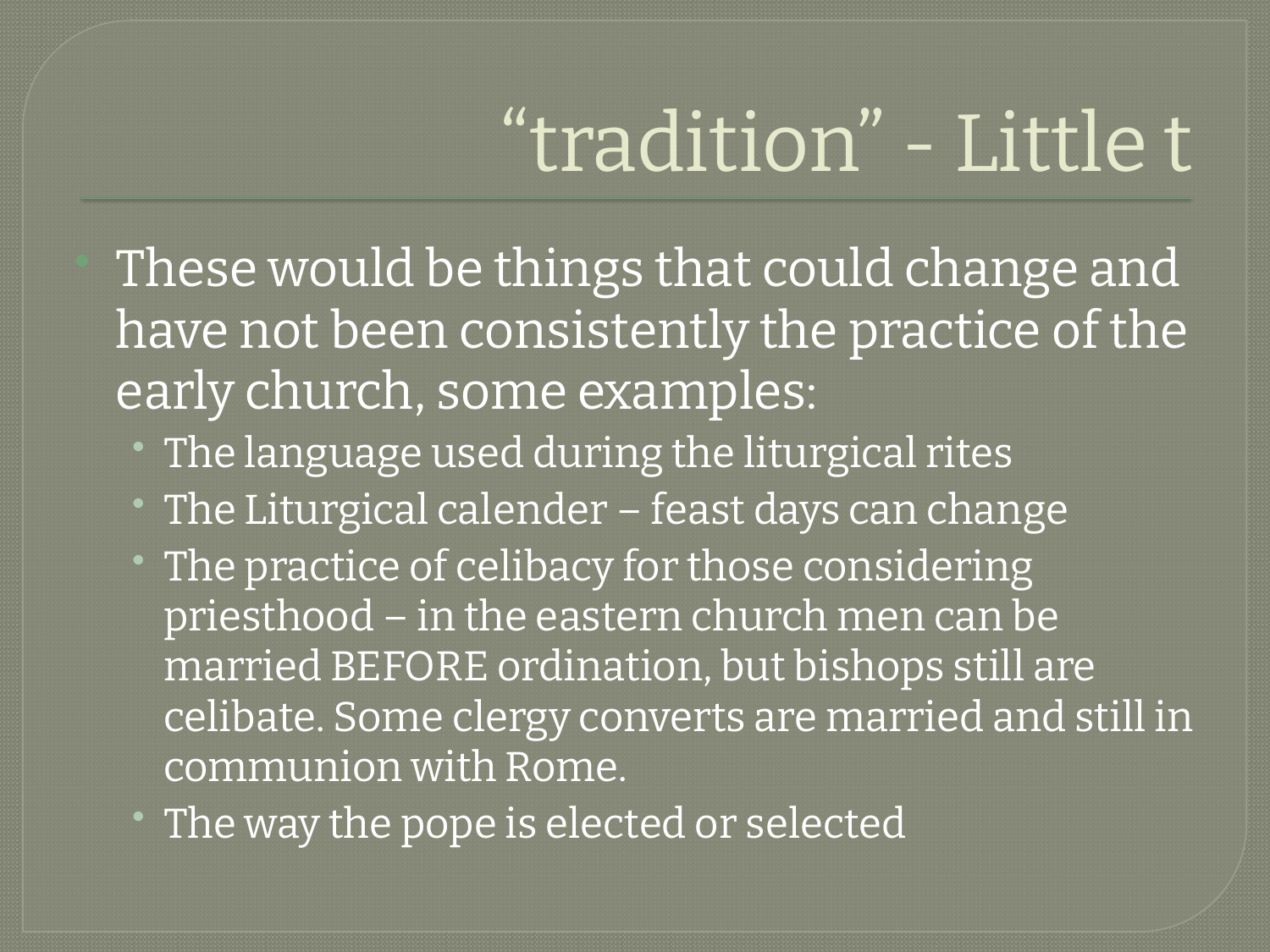

# “tradition” - Little t
These would be things that could change and have not been consistently the practice of the early church, some examples:
The language used during the liturgical rites
The Liturgical calender – feast days can change
The practice of celibacy for those considering priesthood – in the eastern church men can be married BEFORE ordination, but bishops still are celibate. Some clergy converts are married and still in communion with Rome.
The way the pope is elected or selected